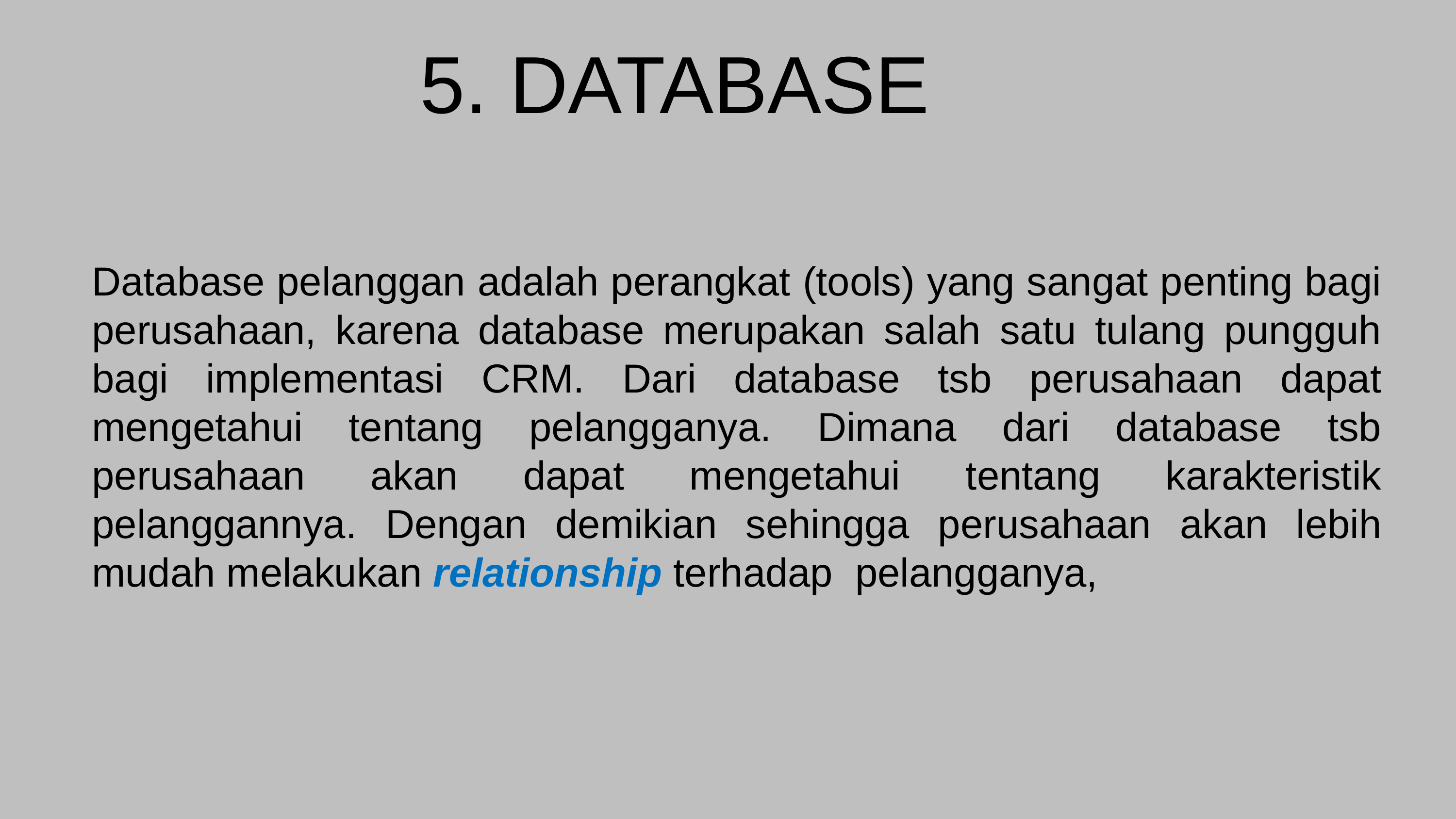

5. DATABASE
Database pelanggan adalah perangkat (tools) yang sangat penting bagi perusahaan, karena database merupakan salah satu tulang pungguh bagi implementasi CRM. Dari database tsb perusahaan dapat mengetahui tentang pelangganya. Dimana dari database tsb perusahaan akan dapat mengetahui tentang karakteristik pelanggannya. Dengan demikian sehingga perusahaan akan lebih mudah melakukan relationship terhadap  pelangganya,